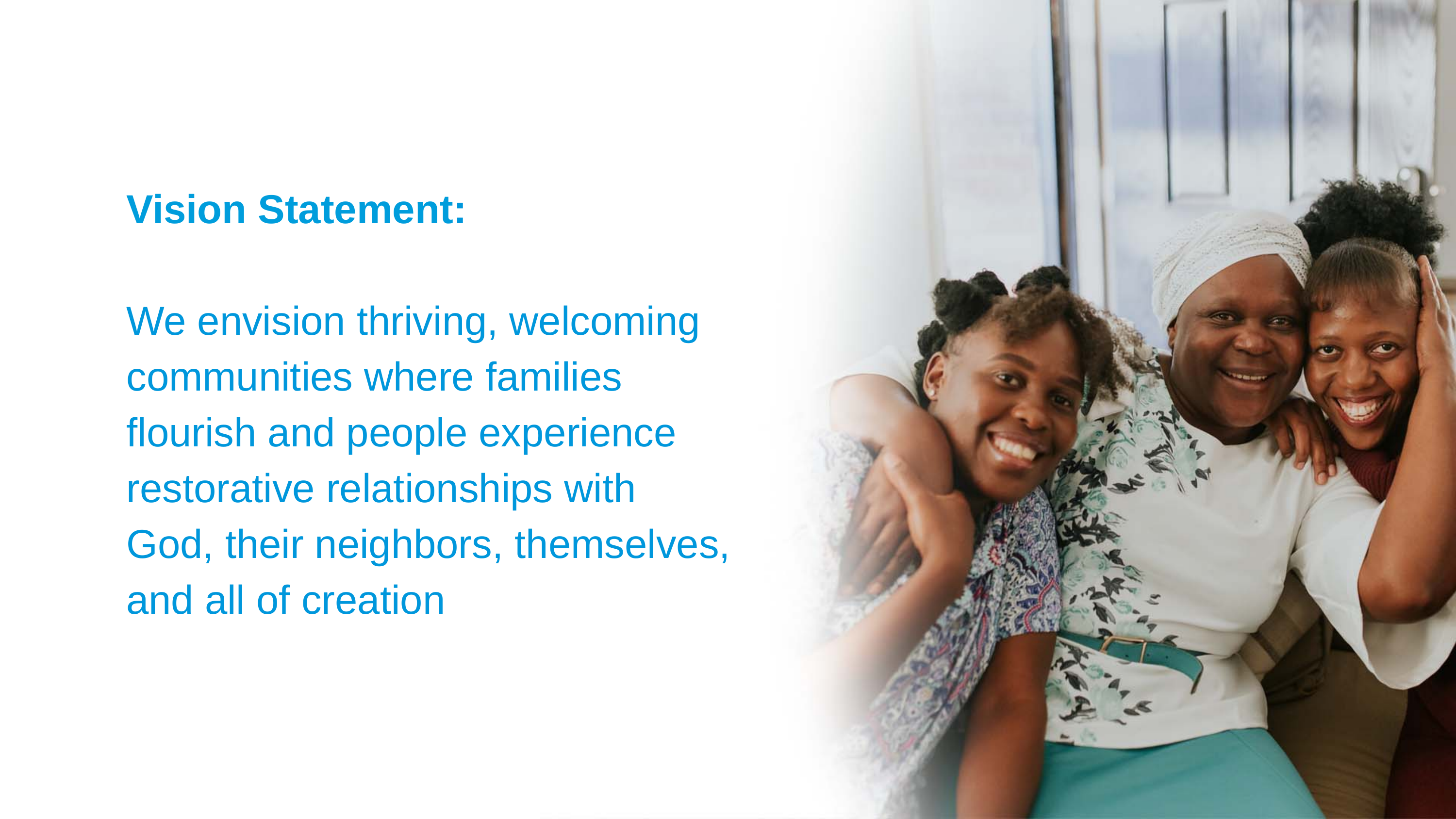

# Vision Statement:

We envision thriving, welcoming communities where families flourish and people experience restorative relationships with God, their neighbors, themselves, and all of creation